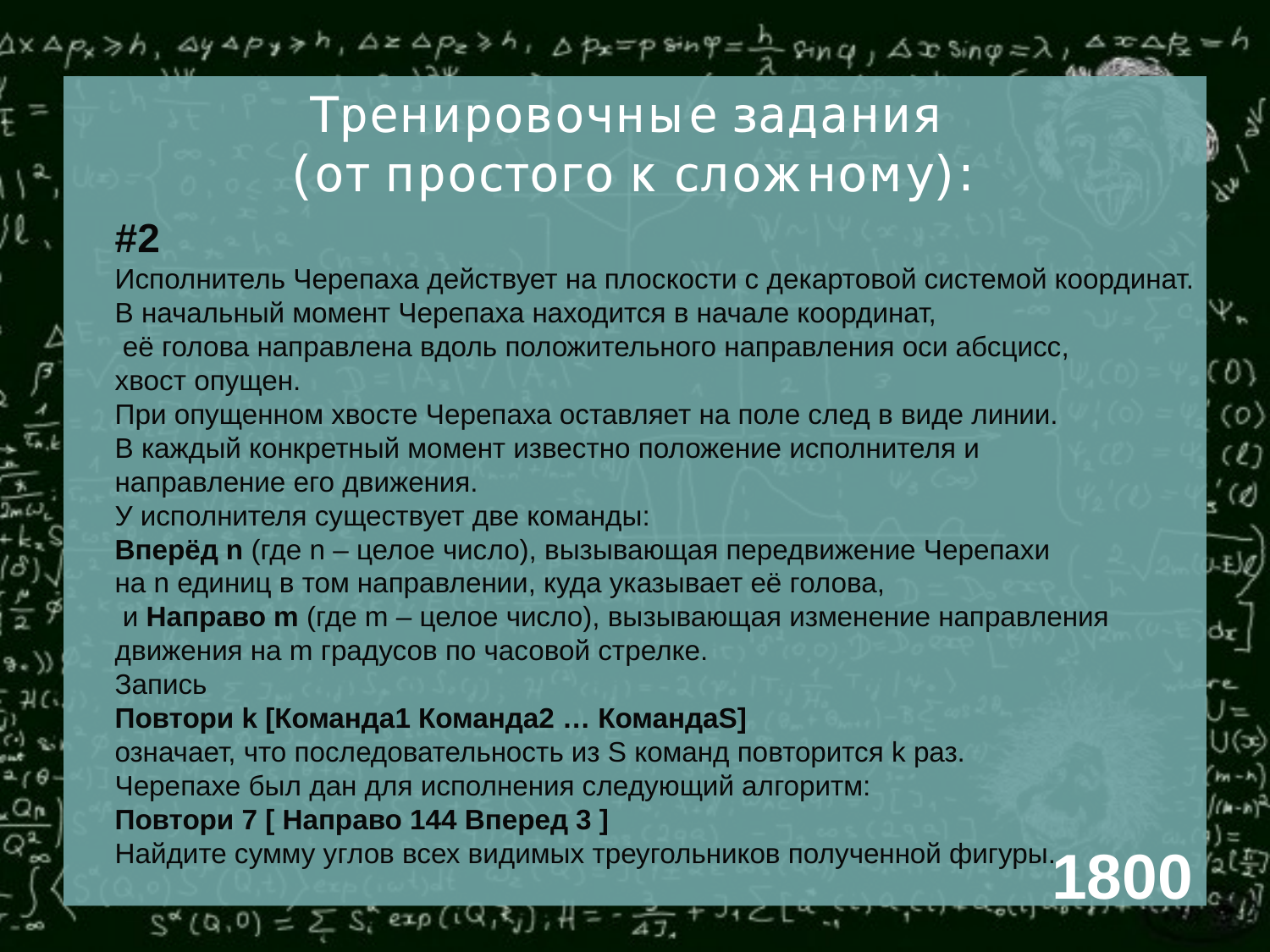

Тренировочные задания
(от простого к сложному):
#2
Исполнитель Черепаха действует на плоскости с декартовой системой координат.
В начальный момент Черепаха находится в начале координат,
 её голова направлена вдоль положительного направления оси абсцисс,
хвост опущен.
При опущенном хвосте Черепаха оставляет на поле след в виде линии.
В каждый конкретный момент известно положение исполнителя и
направление его движения.
У исполнителя существует две команды:
Вперёд n (где n – целое число), вызывающая передвижение Черепахи
на n единиц в том направлении, куда указывает её голова,
 и Направо m (где m – целое число), вызывающая изменение направления
движения на m градусов по часовой стрелке.
Запись
Повтори k [Команда1 Команда2 … КомандаS]
означает, что последовательность из S команд повторится k раз.
Черепахе был дан для исполнения следующий алгоритм:
Повтори 7 [ Направо 144 Вперед 3 ]
Найдите сумму углов всех видимых треугольников полученной фигуры.

1800